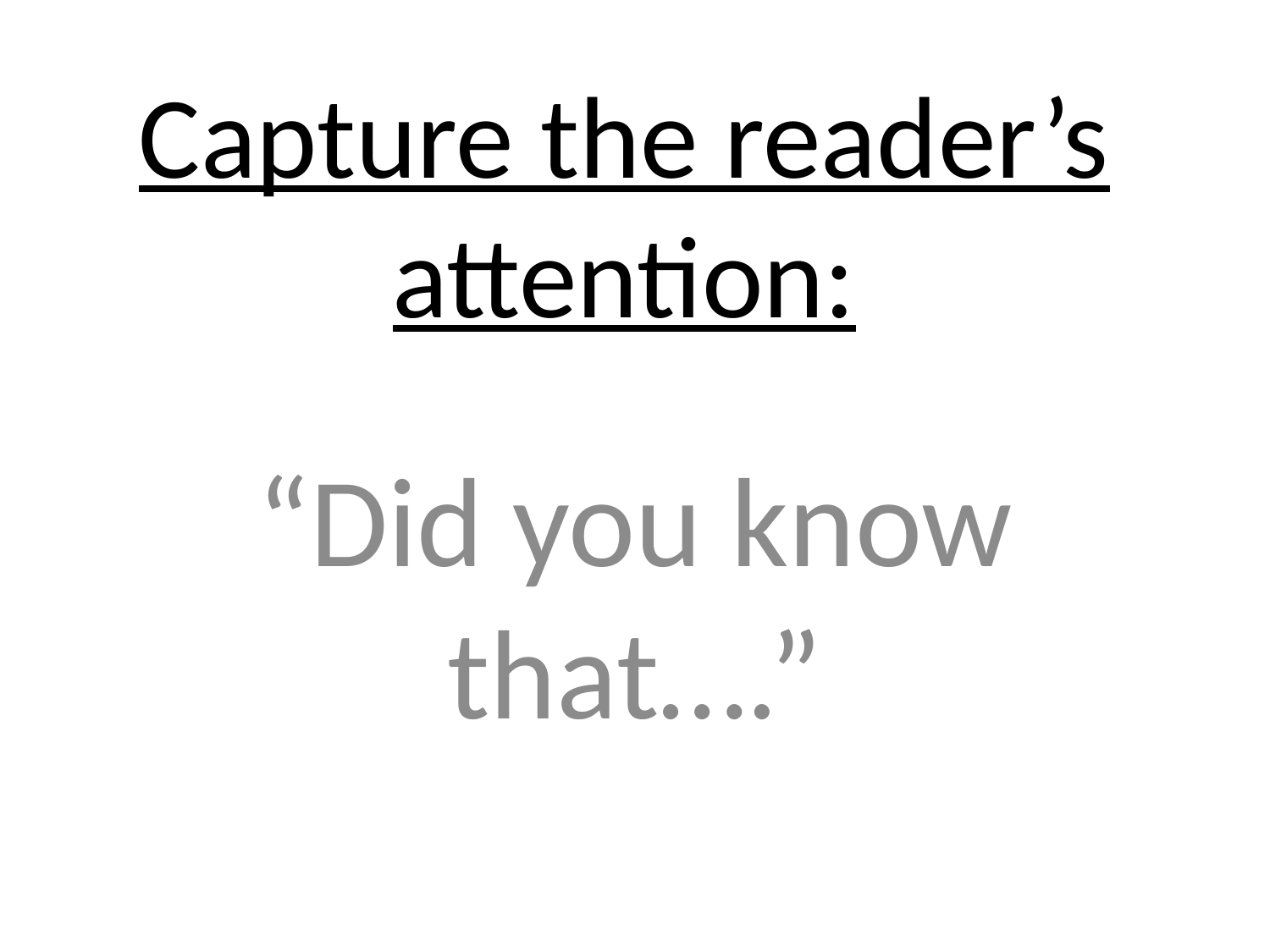

# Capture the reader’s attention:
“Did you know that….”